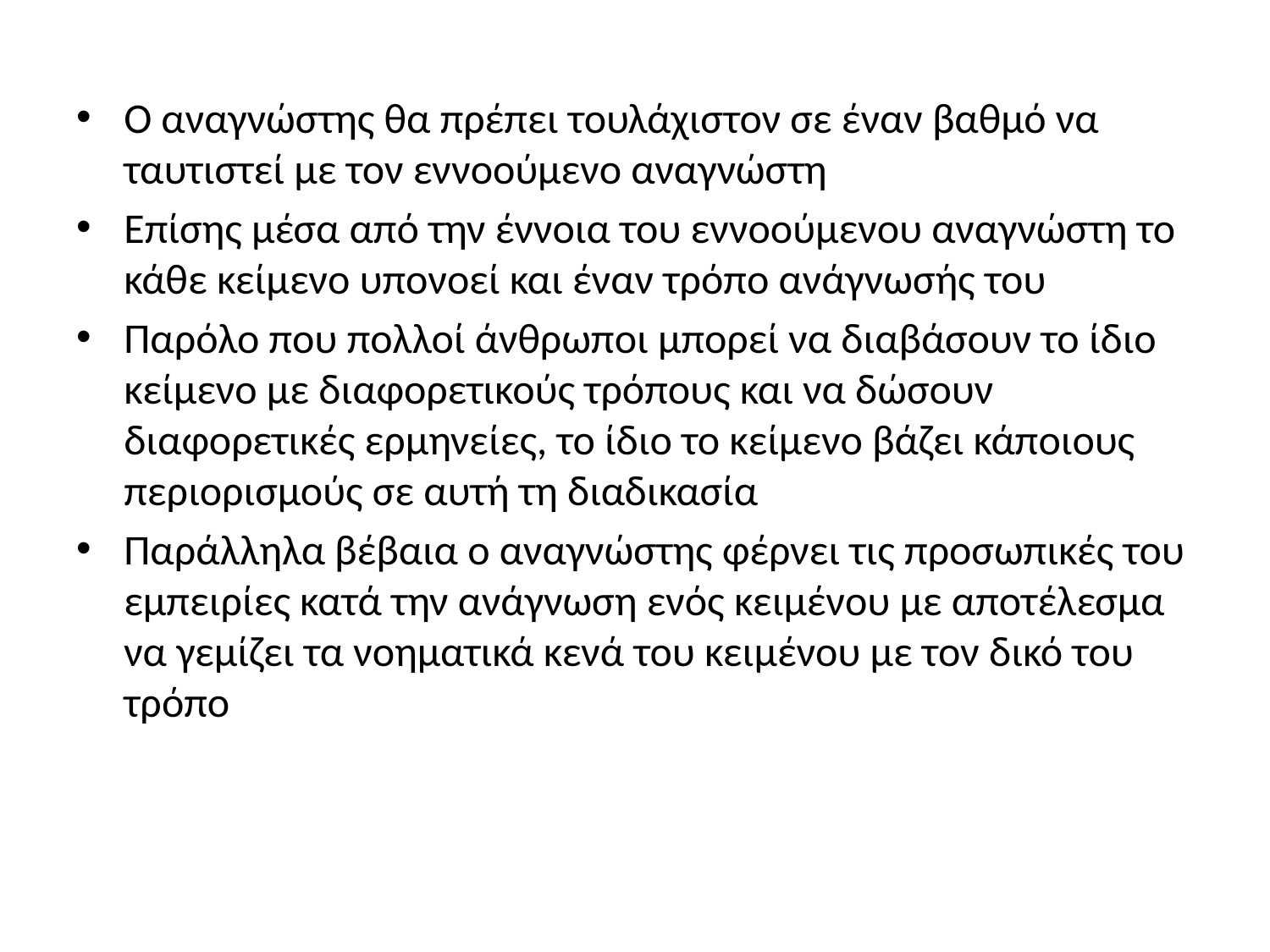

#
Ο αναγνώστης θα πρέπει τουλάχιστον σε έναν βαθμό να ταυτιστεί με τον εννοούμενο αναγνώστη
Επίσης μέσα από την έννοια του εννοούμενου αναγνώστη το κάθε κείμενο υπονοεί και έναν τρόπο ανάγνωσής του
Παρόλο που πολλοί άνθρωποι μπορεί να διαβάσουν το ίδιο κείμενο με διαφορετικούς τρόπους και να δώσουν διαφορετικές ερμηνείες, το ίδιο το κείμενο βάζει κάποιους περιορισμούς σε αυτή τη διαδικασία
Παράλληλα βέβαια ο αναγνώστης φέρνει τις προσωπικές του εμπειρίες κατά την ανάγνωση ενός κειμένου με αποτέλεσμα να γεμίζει τα νοηματικά κενά του κειμένου με τον δικό του τρόπο